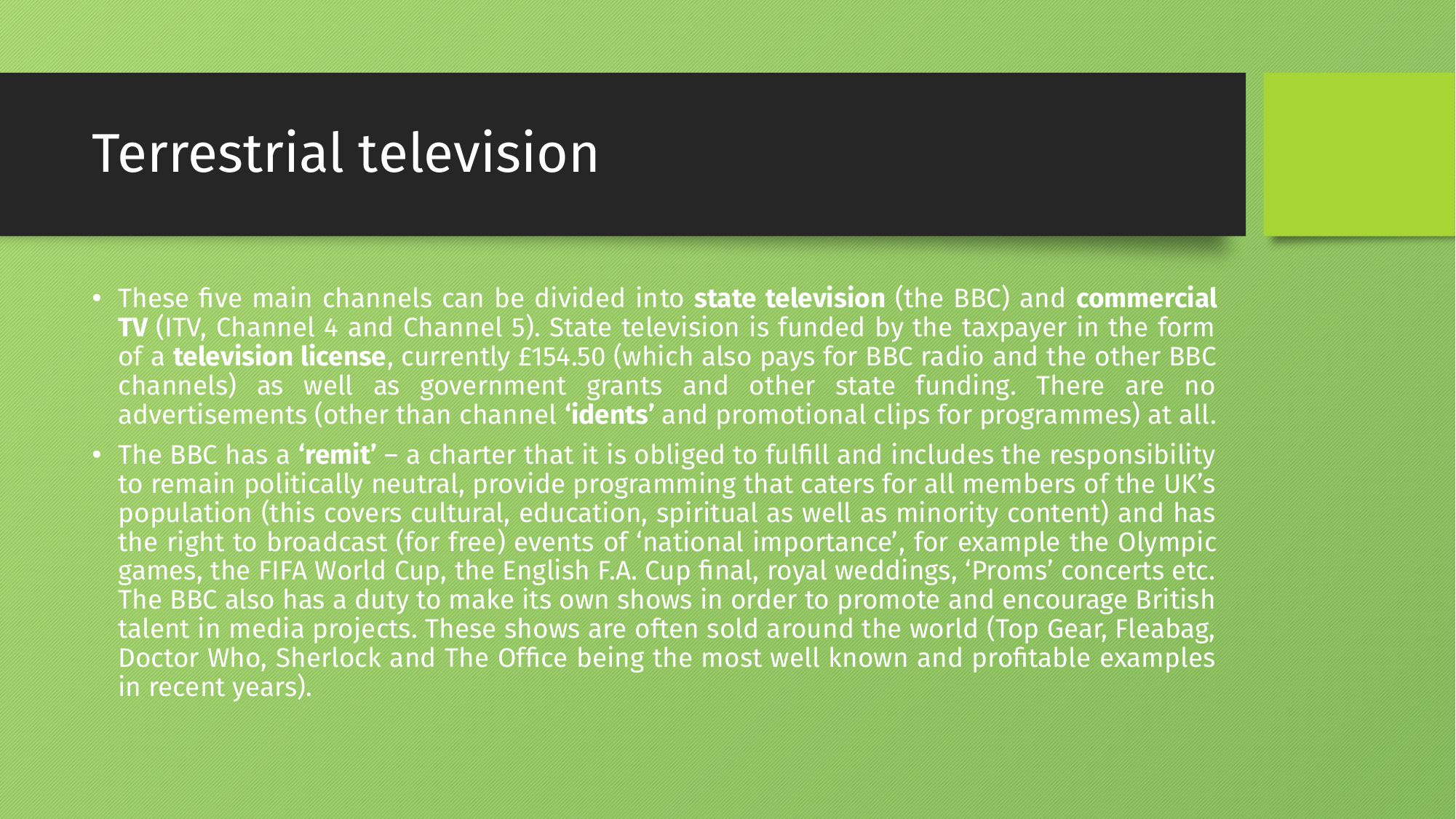

# Terrestrial television
These five main channels can be divided into state television (the BBC) and commercial TV (ITV, Channel 4 and Channel 5). State television is funded by the taxpayer in the form of a television license, currently £154.50 (which also pays for BBC radio and the other BBC channels) as well as government grants and other state funding. There are no advertisements (other than channel ‘idents’ and promotional clips for programmes) at all.
The BBC has a ‘remit’ – a charter that it is obliged to fulfill and includes the responsibility to remain politically neutral, provide programming that caters for all members of the UK’s population (this covers cultural, education, spiritual as well as minority content) and has the right to broadcast (for free) events of ‘national importance’, for example the Olympic games, the FIFA World Cup, the English F.A. Cup final, royal weddings, ‘Proms’ concerts etc. The BBC also has a duty to make its own shows in order to promote and encourage British talent in media projects. These shows are often sold around the world (Top Gear, Fleabag, Doctor Who, Sherlock and The Office being the most well known and profitable examples in recent years).